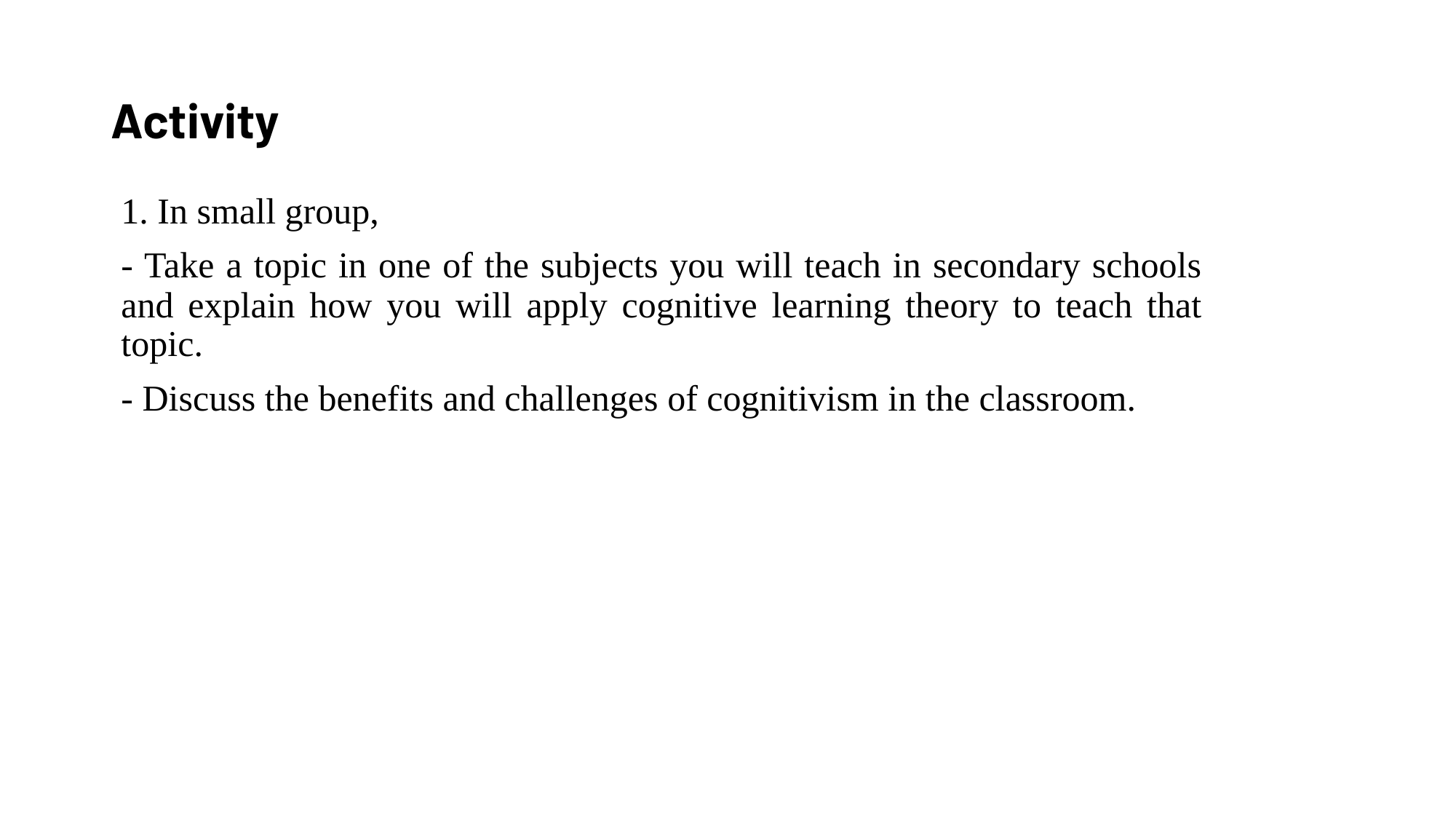

# Activity
1. In small group,
- Take a topic in one of the subjects you will teach in secondary schools and explain how you will apply cognitive learning theory to teach that topic.
- Discuss the benefits and challenges of cognitivism in the classroom.